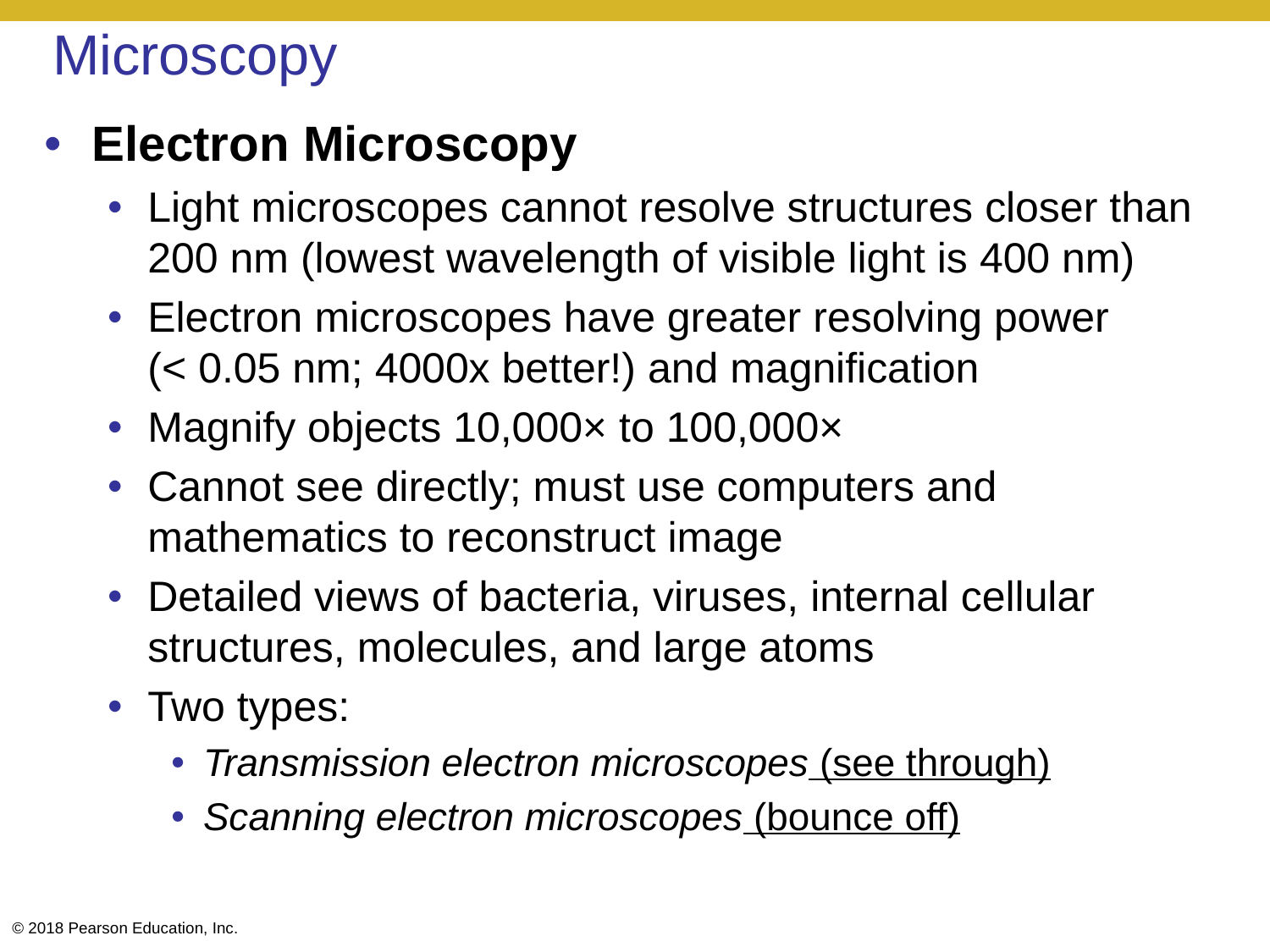

# Microscopy
Electron Microscopy
Light microscopes cannot resolve structures closer than 200 nm (lowest wavelength of visible light is 400 nm)
Electron microscopes have greater resolving power      (< 0.05 nm; 4000x better!) and magnification
Magnify objects 10,000× to 100,000×
Cannot see directly; must use computers and mathematics to reconstruct image
Detailed views of bacteria, viruses, internal cellular structures, molecules, and large atoms
Two types:
Transmission electron microscopes (see through)
Scanning electron microscopes (bounce off)